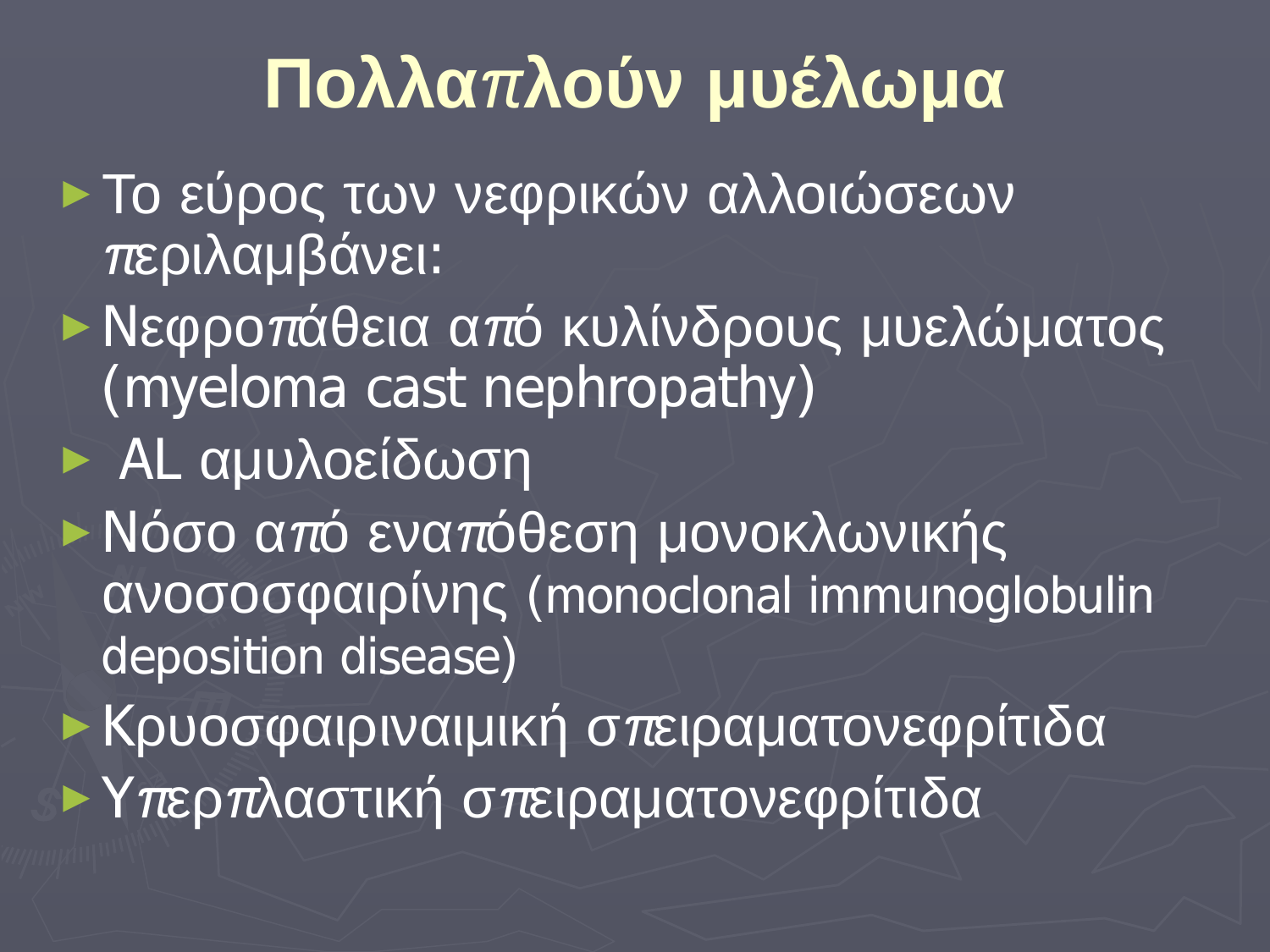

# Πολλαπλούν μυέλωμα
Το εύρος των νεφρικών αλλοιώσεων περιλαμβάνει:
Nεφροπάθεια από κυλίνδρους μυελώματος  (myeloma cast nephropathy)
 AL αμυλοείδωση
Nόσο από εναπόθεση μονοκλωνικής ανοσοσφαιρίνης (monoclonal immunoglobulin deposition disease)
Kρυοσφαιριναιμική σπειραματονεφρίτιδα
Yπερπλαστική σπειραματονεφρίτιδα